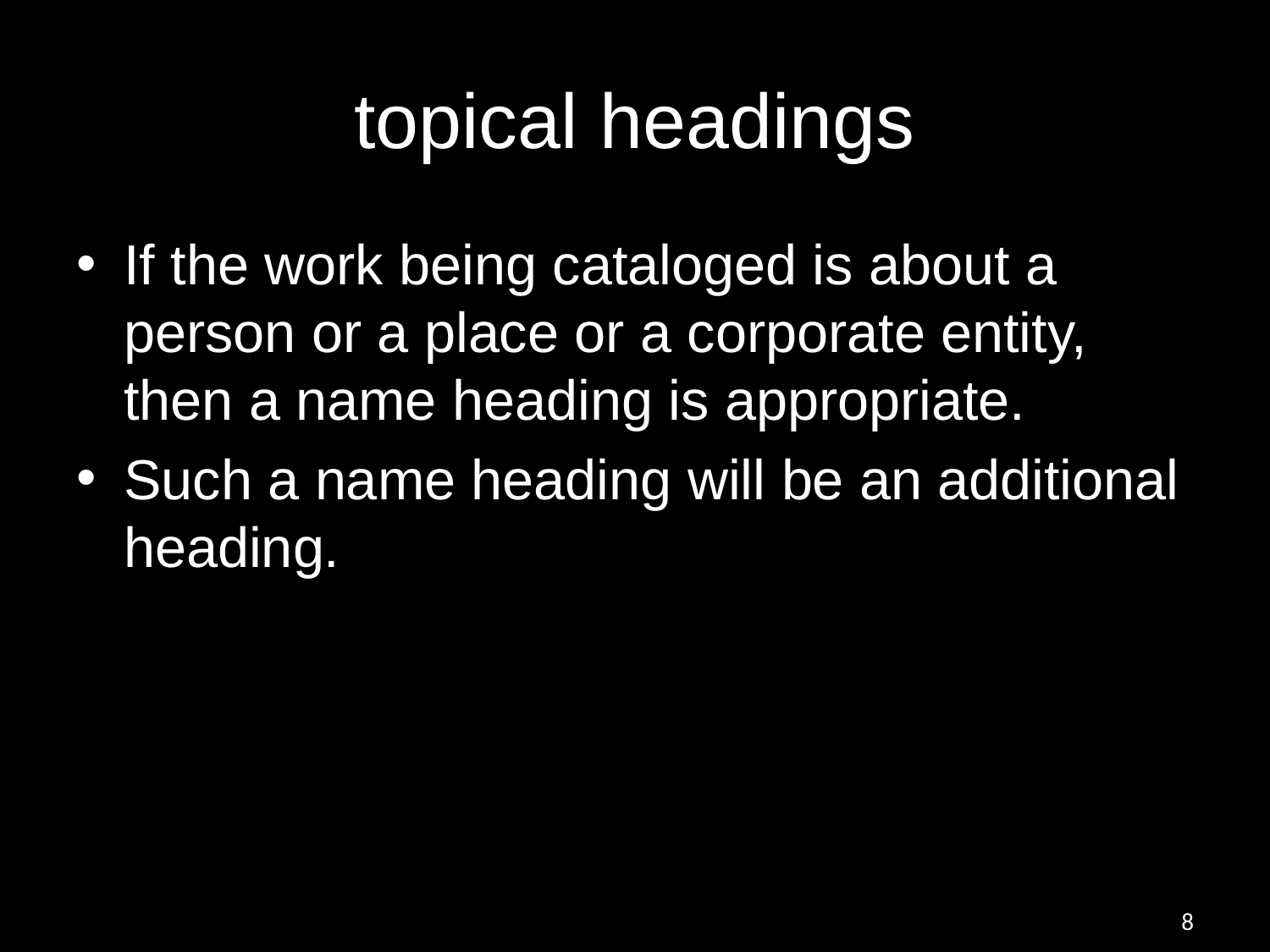

# topical headings
If the work being cataloged is about a person or a place or a corporate entity, then a name heading is appropriate.
Such a name heading will be an additional heading.
8